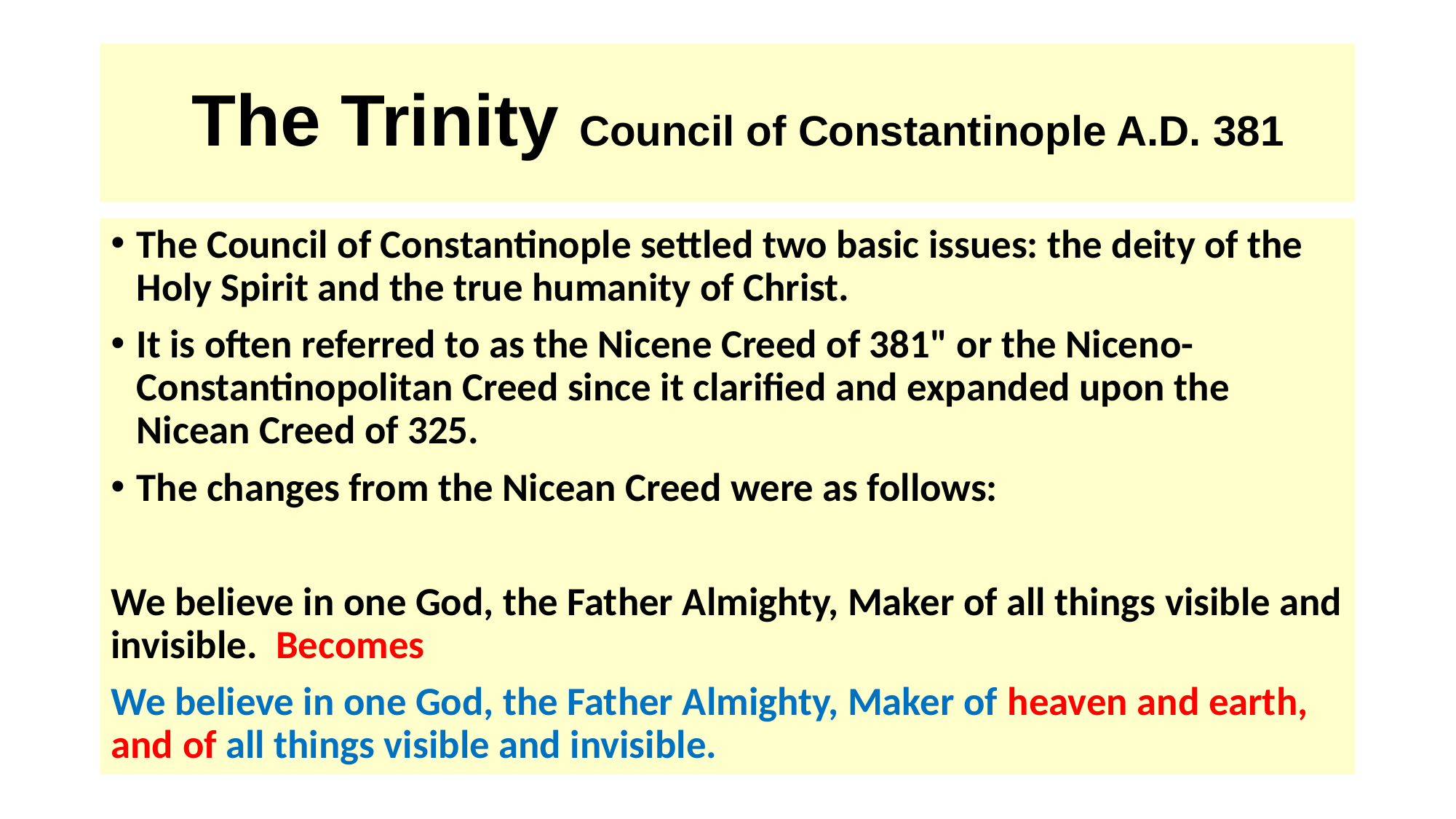

# The Trinity Council of Constantinople A.D. 381
The Council of Constantinople settled two basic issues: the deity of the Holy Spirit and the true humanity of Christ.
It is often referred to as the Nicene Creed of 381" or the Niceno-Constantinopolitan Creed since it clarified and expanded upon the Nicean Creed of 325.
The changes from the Nicean Creed were as follows:

We believe in one God, the Father Almighty, Maker of all things visible and invisible.  Becomes
We believe in one God, the Father Almighty, Maker of heaven and earth, and of all things visible and invisible.